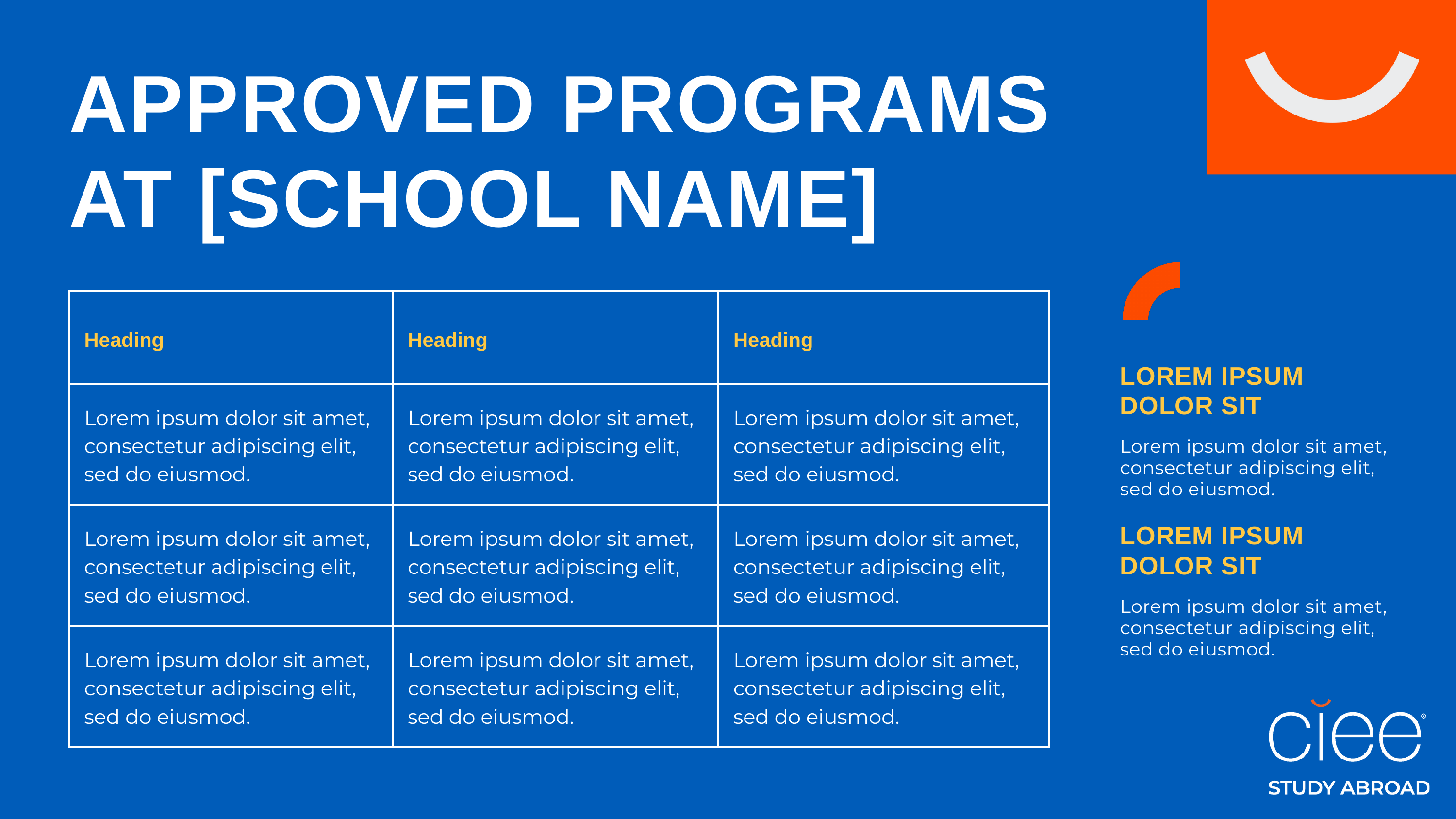

APPROVED PROGRAMS AT [SCHOOL NAME]

| Heading | Heading | Heading |
| --- | --- | --- |
| Lorem ipsum dolor sit amet, consectetur adipiscing elit, sed do eiusmod. | Lorem ipsum dolor sit amet, consectetur adipiscing elit, sed do eiusmod. | Lorem ipsum dolor sit amet, consectetur adipiscing elit, sed do eiusmod. |
| Lorem ipsum dolor sit amet, consectetur adipiscing elit, sed do eiusmod. | Lorem ipsum dolor sit amet, consectetur adipiscing elit, sed do eiusmod. | Lorem ipsum dolor sit amet, consectetur adipiscing elit, sed do eiusmod. |
| Lorem ipsum dolor sit amet, consectetur adipiscing elit, sed do eiusmod. | Lorem ipsum dolor sit amet, consectetur adipiscing elit, sed do eiusmod. | Lorem ipsum dolor sit amet, consectetur adipiscing elit, sed do eiusmod. |
LOREM IPSUM DOLOR SIT
Lorem ipsum dolor sit amet, consectetur adipiscing elit, sed do eiusmod.
LOREM IPSUM DOLOR SIT
Lorem ipsum dolor sit amet, consectetur adipiscing elit, sed do eiusmod.